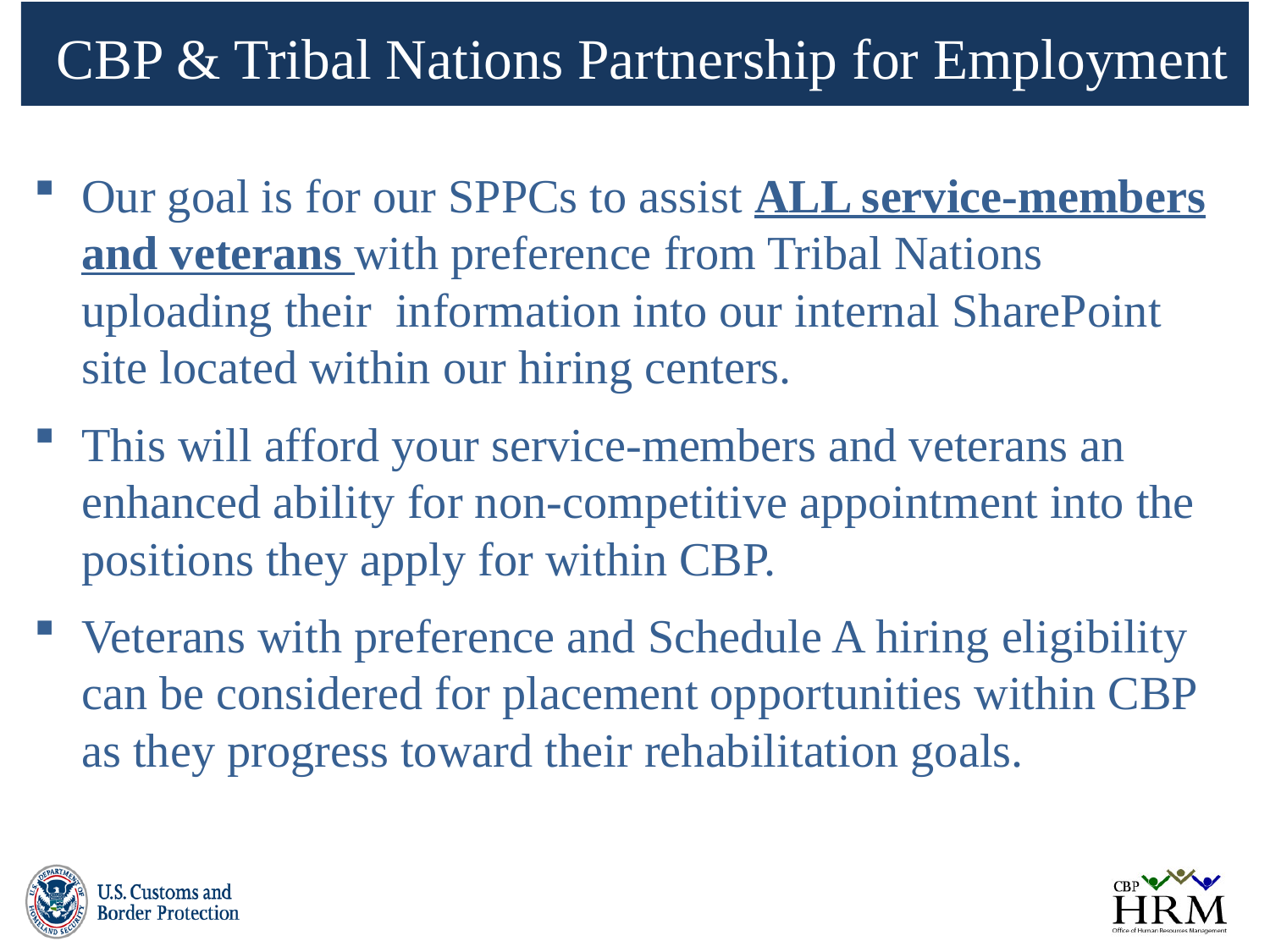

# CBP & Tribal Nations Partnership for Employment
Our goal is for our SPPCs to assist ALL service-members and veterans with preference from Tribal Nations uploading their  information into our internal SharePoint site located within our hiring centers.
This will afford your service-members and veterans an enhanced ability for non-competitive appointment into the positions they apply for within CBP.
Veterans with preference and Schedule A hiring eligibility can be considered for placement opportunities within CBP as they progress toward their rehabilitation goals.